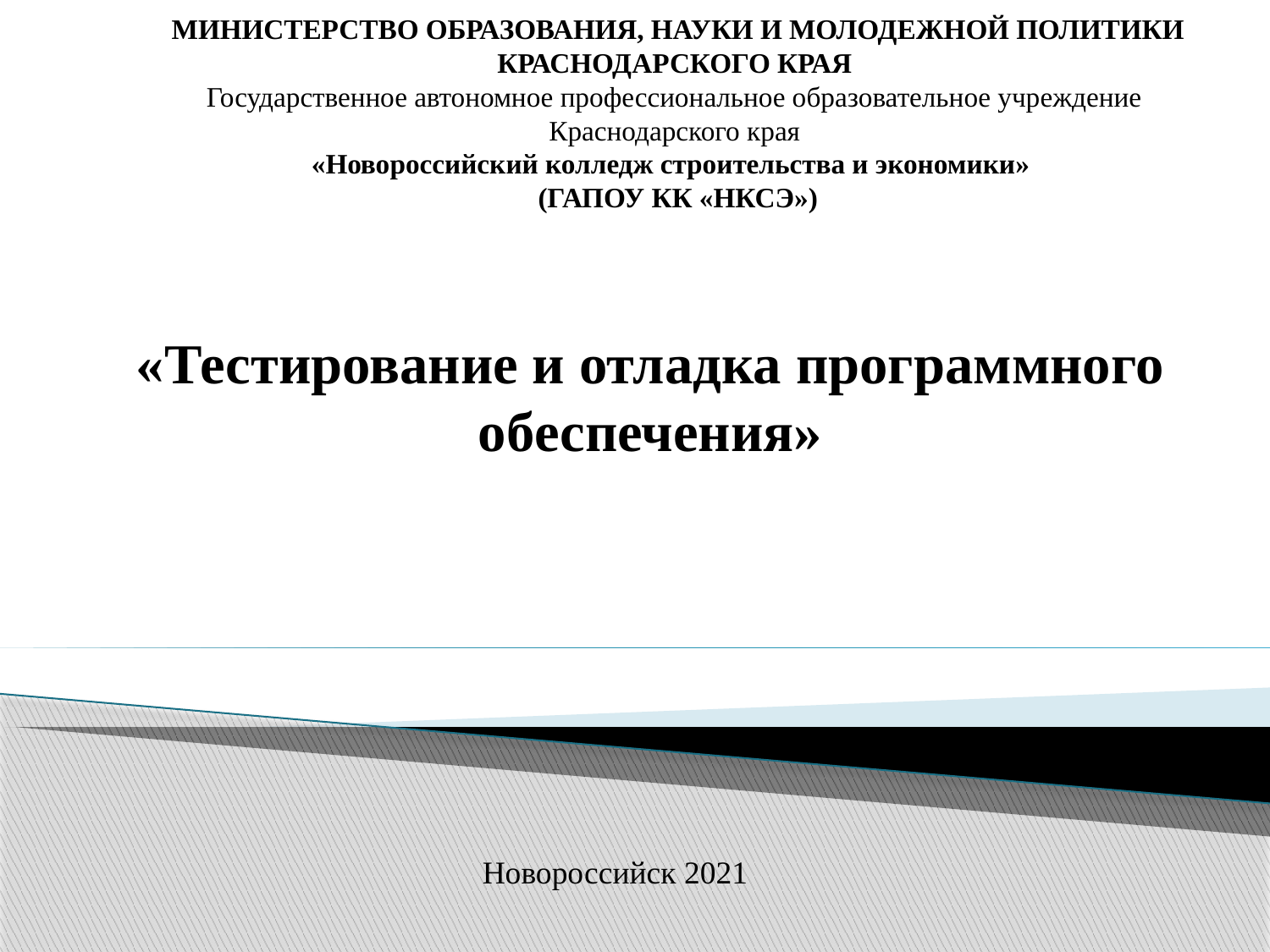

МИНИСТЕРСТВО ОБРАЗОВАНИЯ, НАУКИ И МОЛОДЕЖНОЙ ПОЛИТИКИ КРАСНОДАРСКОГО КРАЯ
Государственное автономное профессиональное образовательное учреждение Краснодарского края
«Новороссийский колледж строительства и экономики»
 (ГАПОУ КК «НКСЭ»)

«Тестирование и отладка программного обеспечения»

Новороссийск 2021